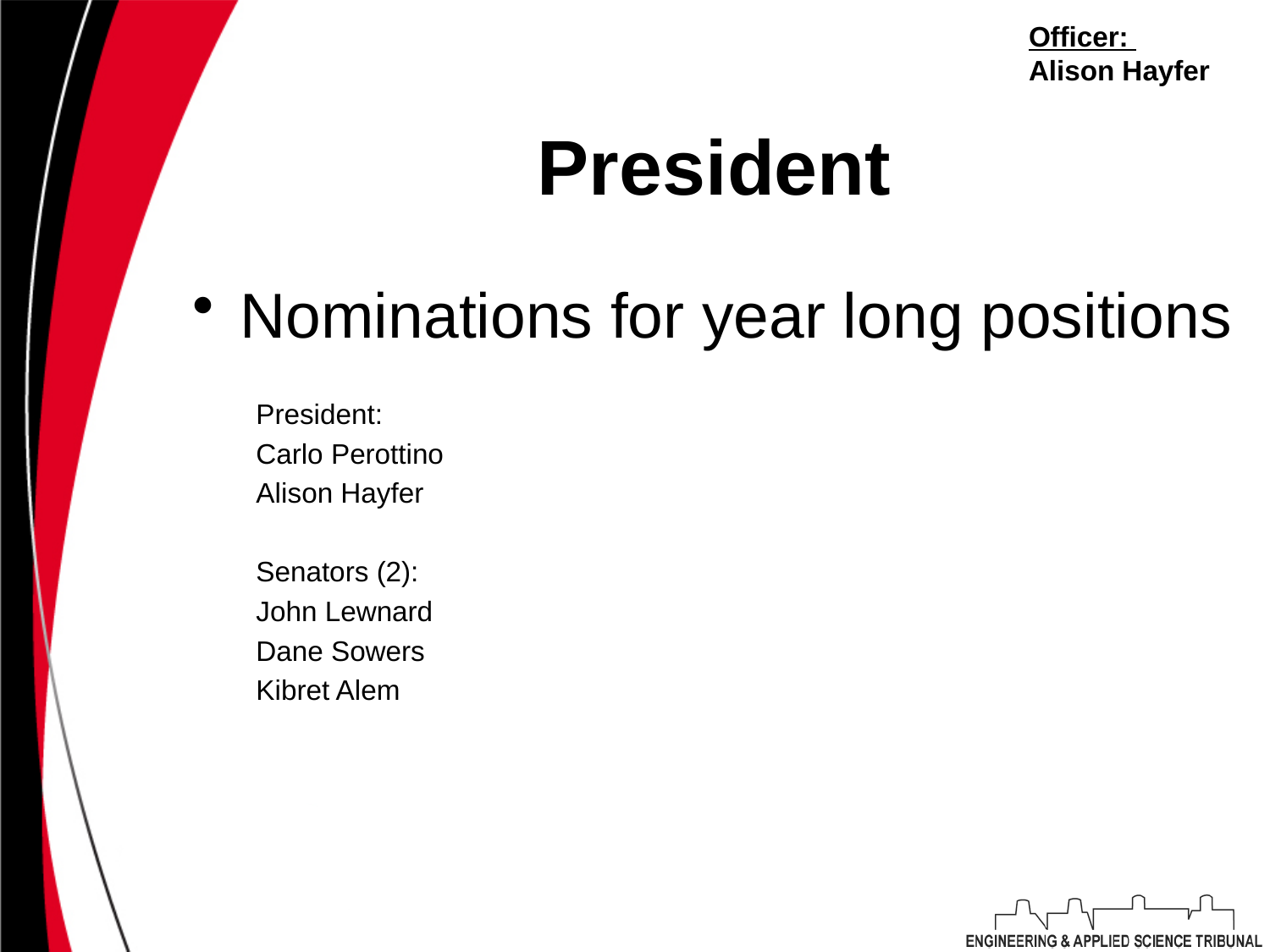

Officer:
Alison Hayfer
# President
Nominations for year long positions

President:
Carlo Perottino
Alison Hayfer

Senators (2):
John Lewnard
Dane Sowers
Kibret Alem